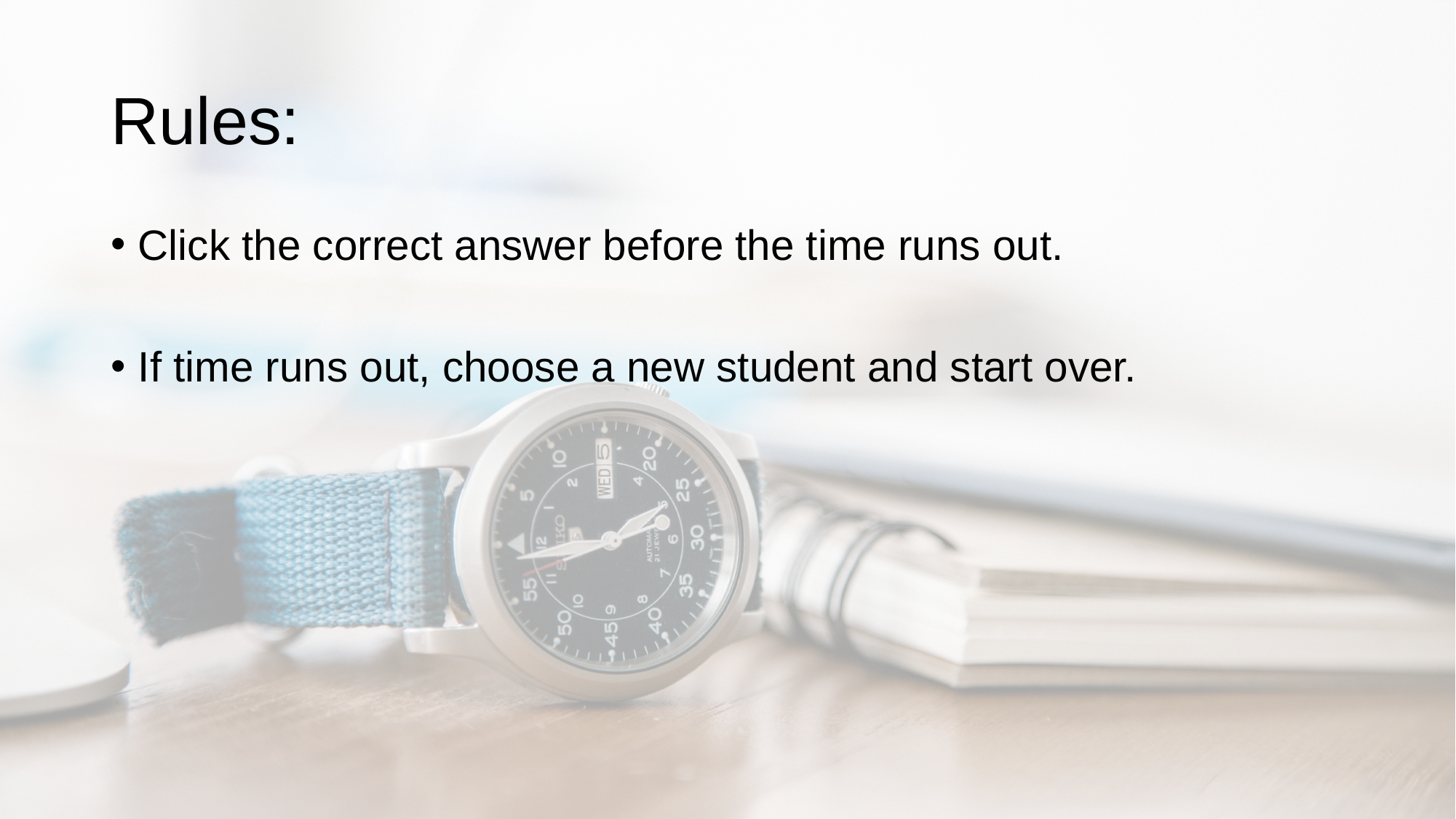

# Rules:
Click the correct answer before the time runs out.

If time runs out, choose a new student and start over.